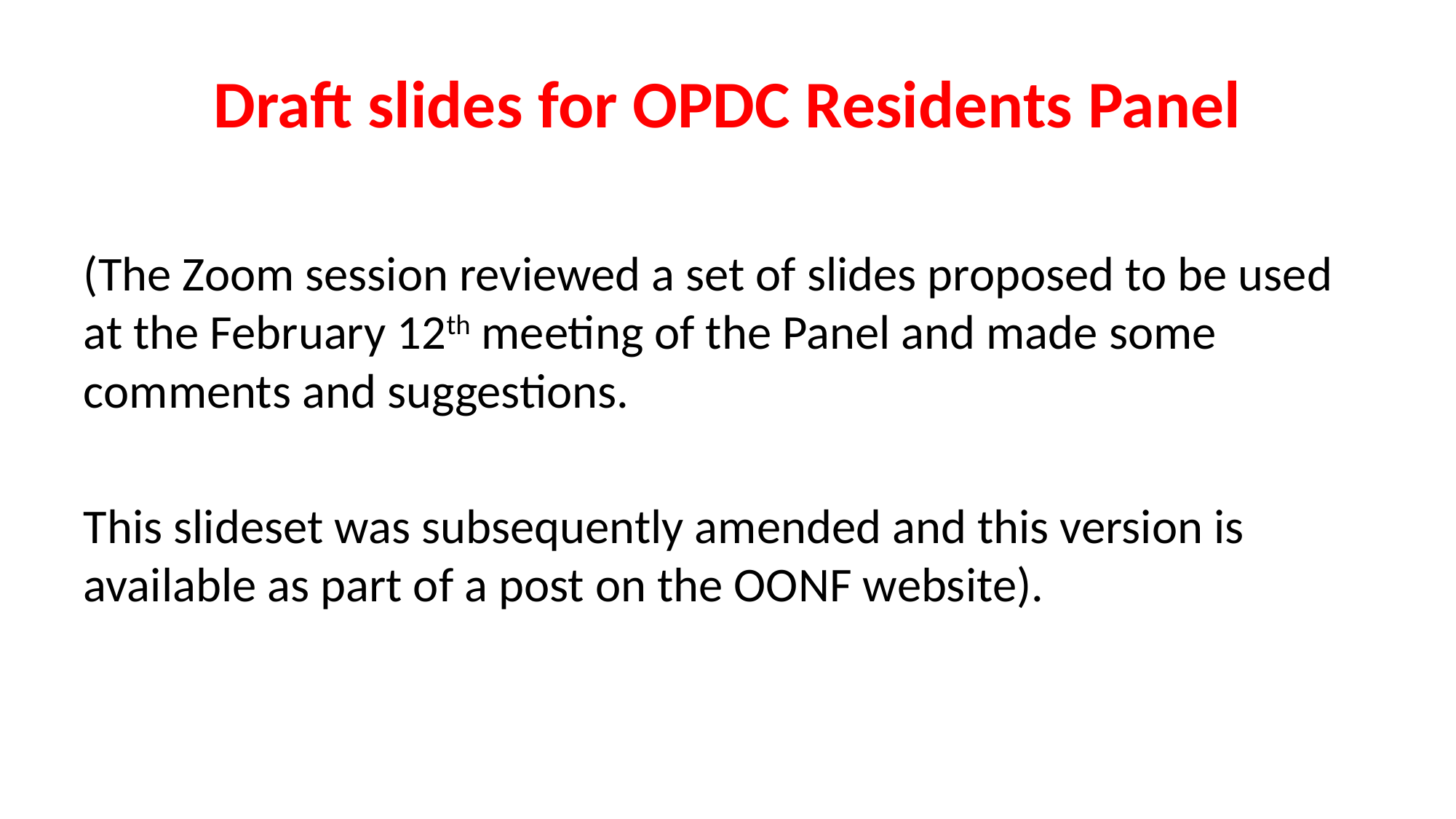

# Draft slides for OPDC Residents Panel

(The Zoom session reviewed a set of slides proposed to be used at the February 12th meeting of the Panel and made some comments and suggestions.

This slideset was subsequently amended and this version is available as part of a post on the OONF website).